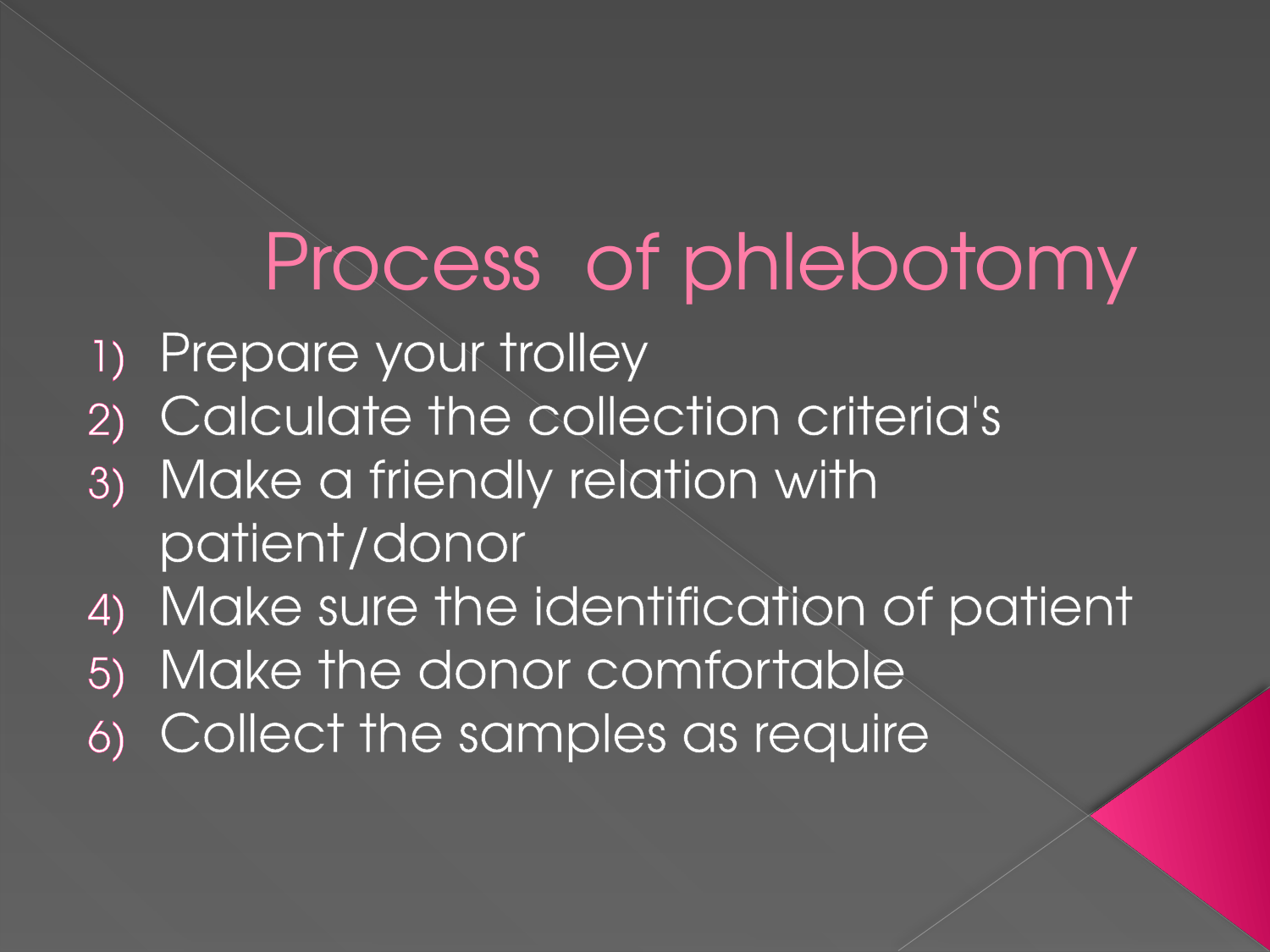

# Process  of phlebotomy
Prepare your trolley
Calculate the collection criteria's
Make a friendly relation with patient/donor
Make sure the identification of patient
Make the donor comfortable
Collect the samples as require